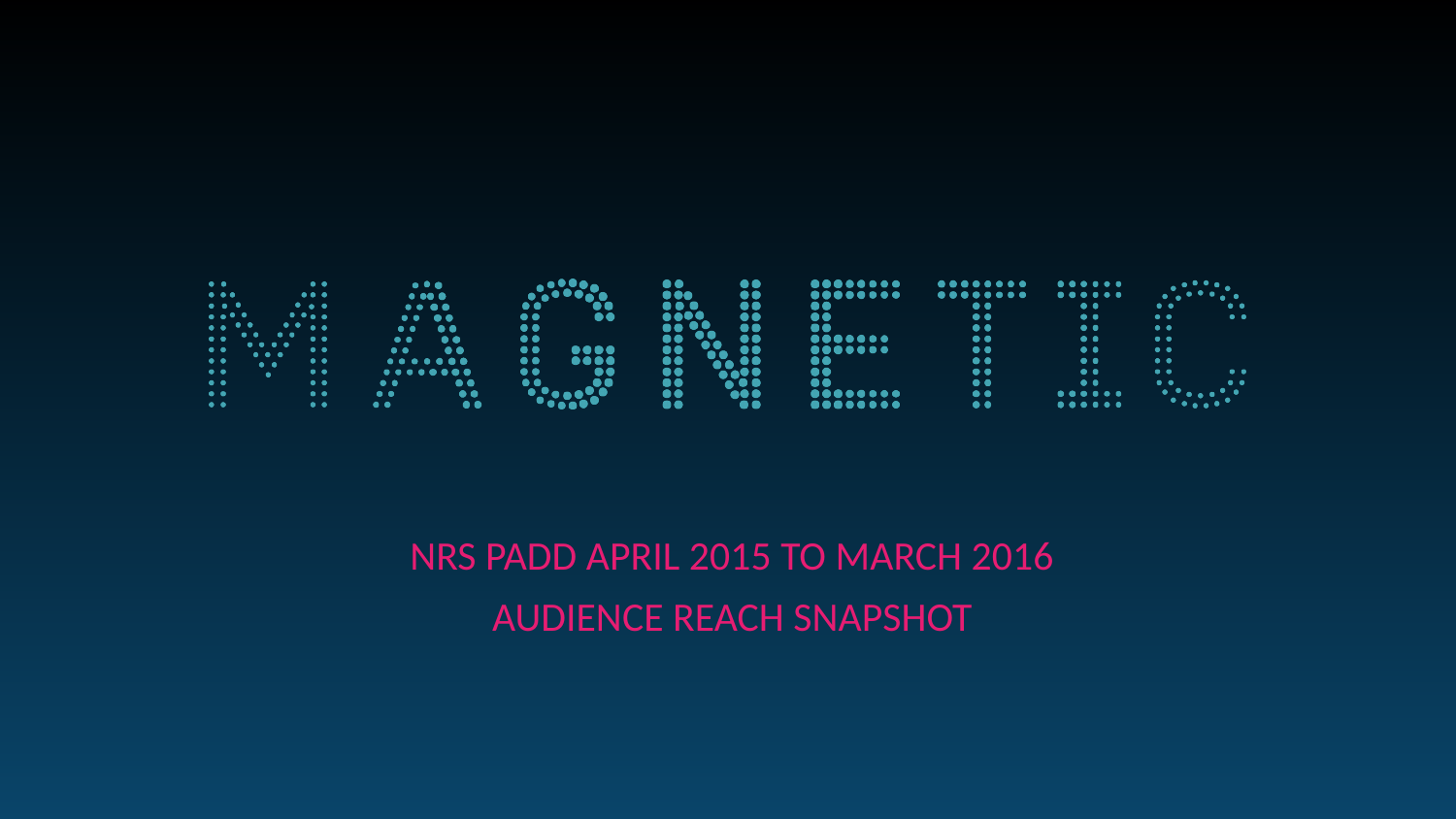

# NRS PADD April 2015 to March 2016 Audience reach snapshot